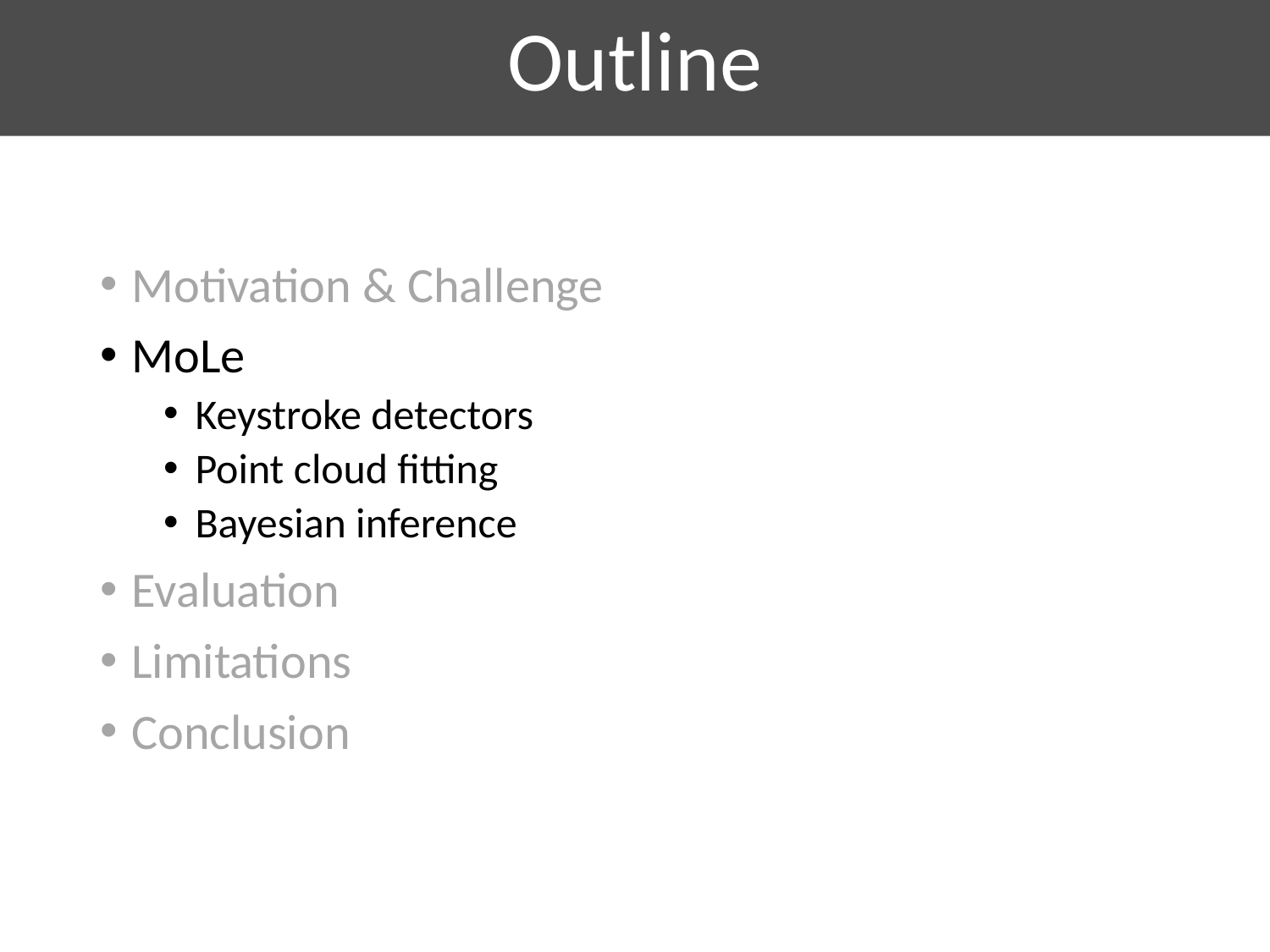

Outline
Motivation & Challenge
MoLe
Keystroke detectors
Point cloud fitting
Bayesian inference
Evaluation
Limitations
Conclusion